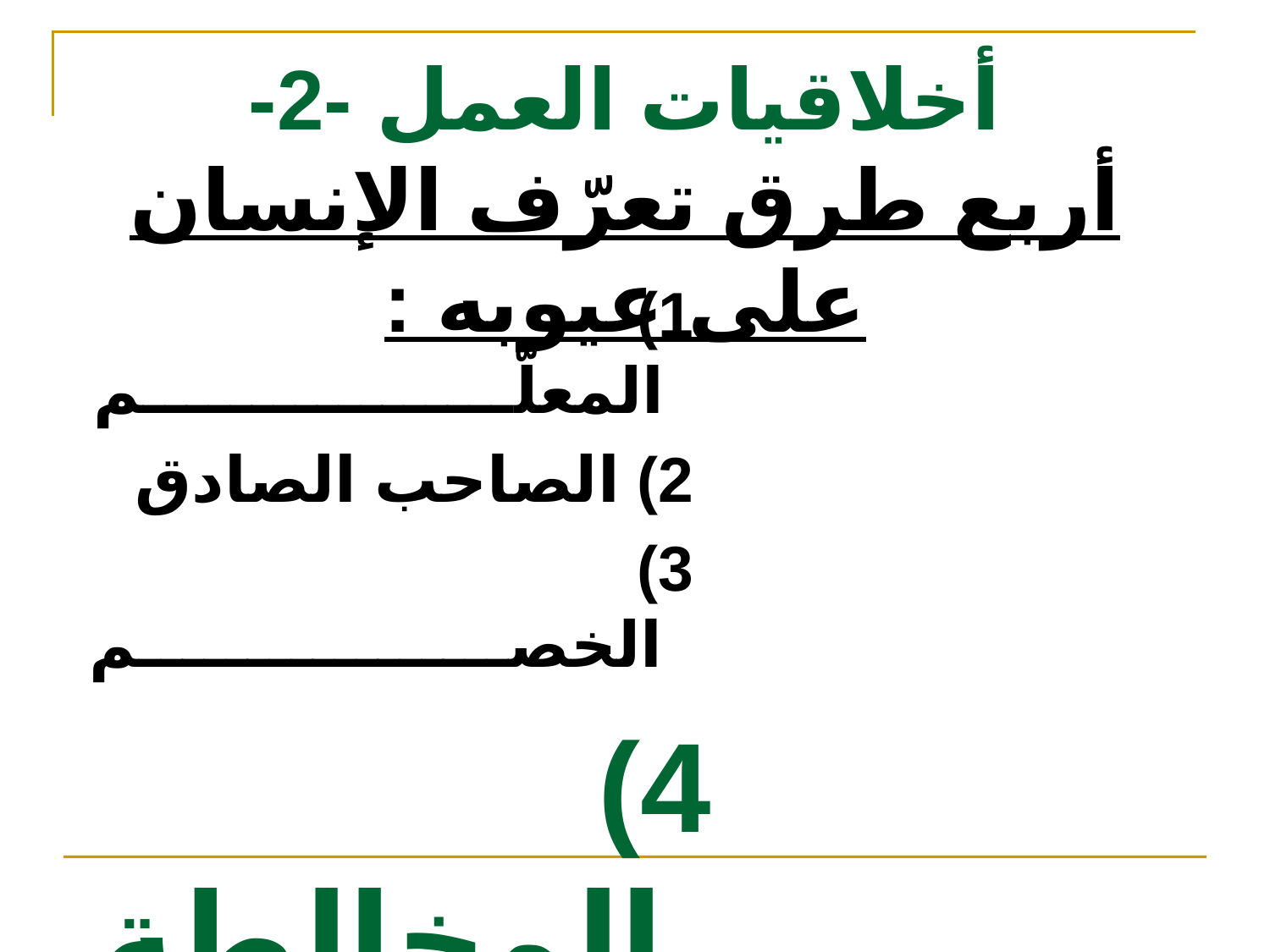

# أخلاقيات العمل -2- أربع طرق تعرّف الإنسان على عيوبه :
 1) المعلّـــــــــــــــــم
 2) الصاحب الصادق
 3) الخصـــــــــــــــــم
4) المخالطة